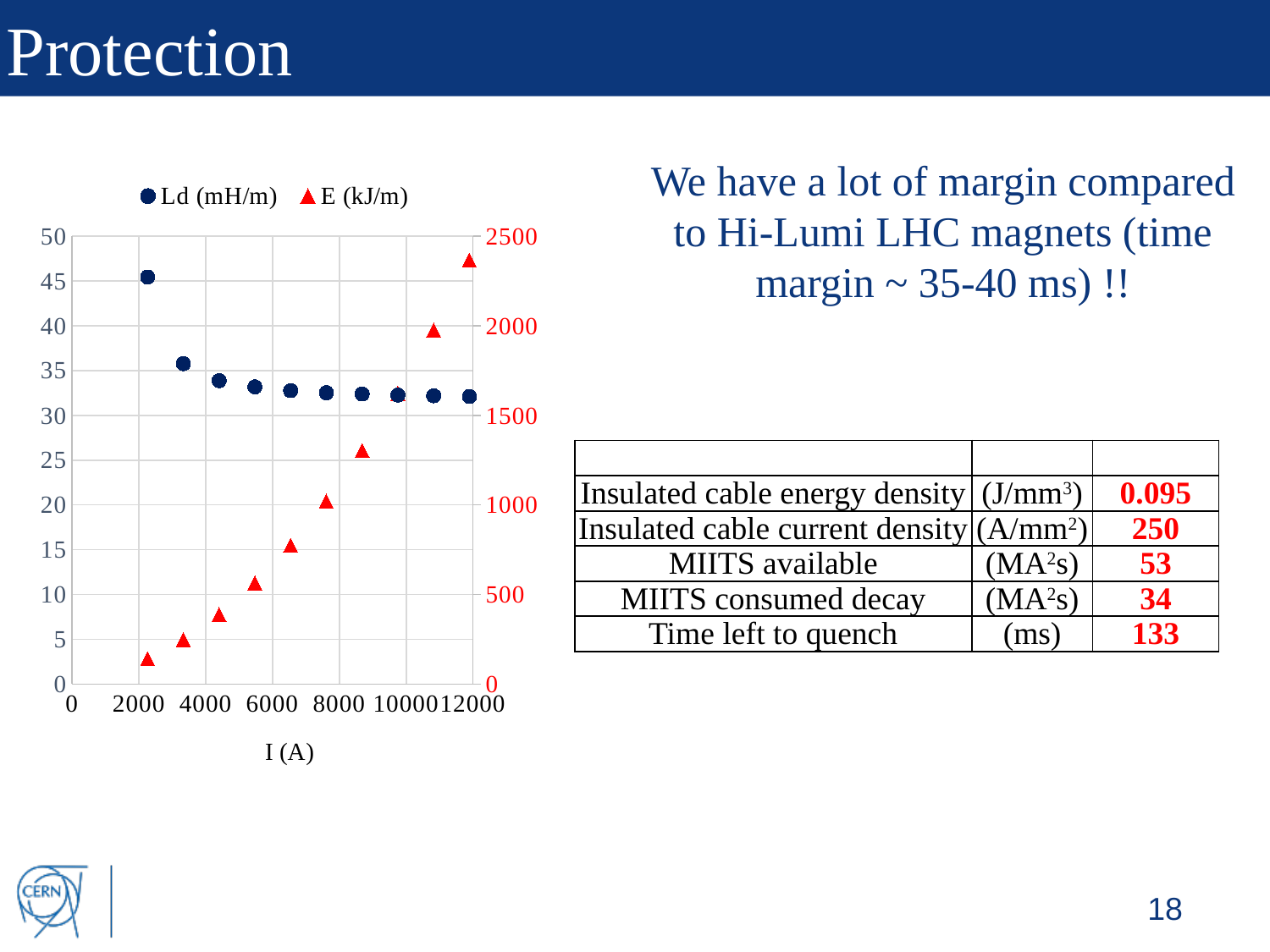

# Protection
We have a lot of margin compared to Hi-Lumi LHC magnets (time margin ~ 35-40 ms) !!

### Chart

| Category | Ld (mH/m) | E (kJ/m) |
|---|---|---|
|  |  |  |
| --- | --- | --- |
| Insulated cable energy density | (J/mm3) | 0.095 |
| Insulated cable current density | (A/mm2) | 250 |
| MIITS available | (MA2s) | 53 |
| MIITS consumed decay | (MA2s) | 34 |
| Time left to quench | (ms) | 133 |
18